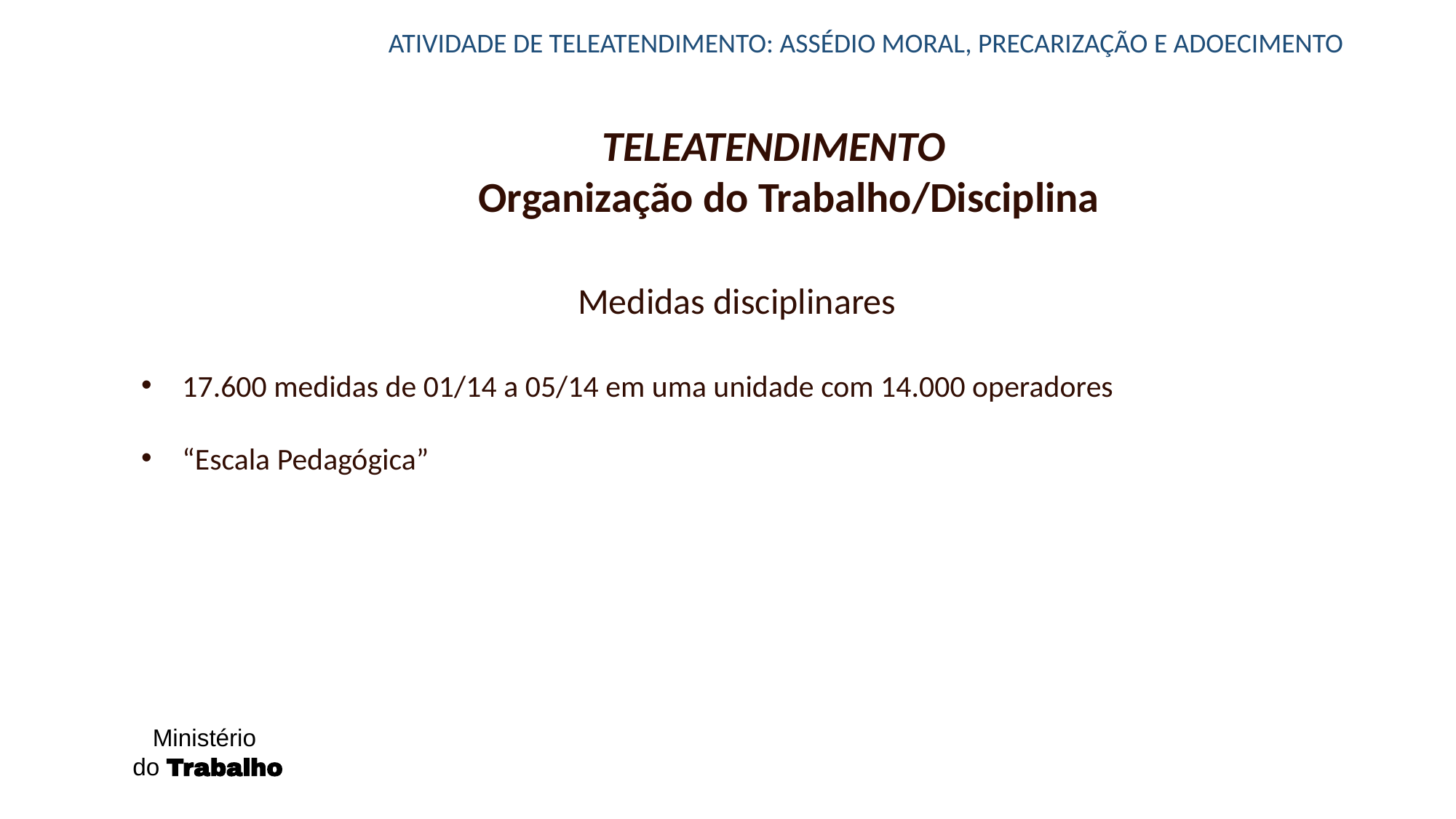

# ATIVIDADE DE TELEATENDIMENTO: ASSÉDIO MORAL, PRECARIZAÇÃO E ADOECIMENTO

	TELEATENDIMENTO
			 Organização do Trabalho/Disciplina

				Medidas disciplinares

17.600 medidas de 01/14 a 05/14 em uma unidade com 14.000 operadores

“Escala Pedagógica”

Ministério
do Trabalho